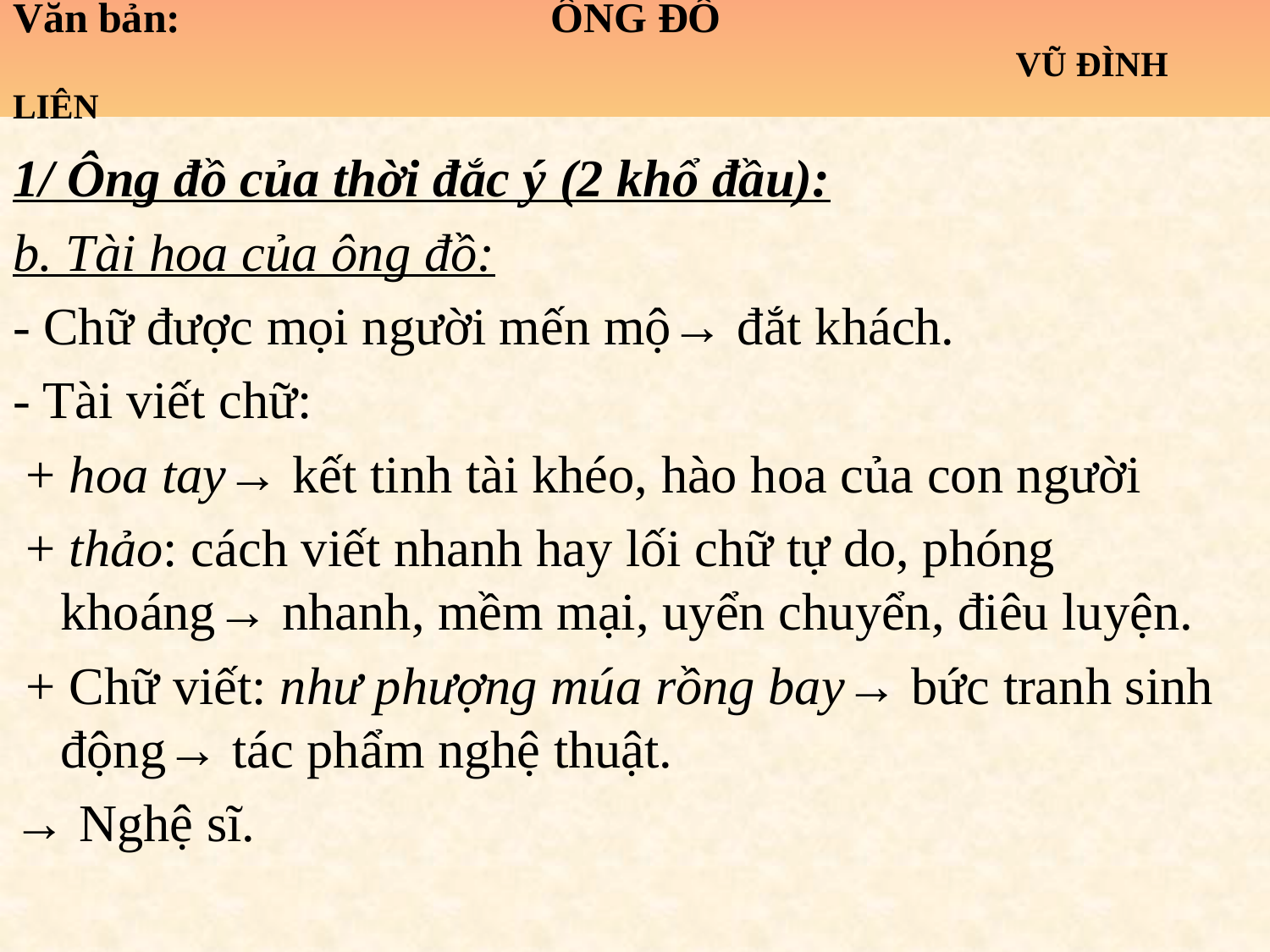

# Văn bản:                                   ÔNG ĐỒ VŨ ĐÌNH LIÊN
1/ Ông đồ của thời đắc ý (2 khổ đầu):
b. Tài hoa của ông đồ:
- Chữ được mọi người mến mộ→ đắt khách.
- Tài viết chữ:
 + hoa tay→ kết tinh tài khéo, hào hoa của con người
 + thảo: cách viết nhanh hay lối chữ tự do, phóng khoáng→ nhanh, mềm mại, uyển chuyển, điêu luyện.
 + Chữ viết: như phượng múa rồng bay→ bức tranh sinh động→ tác phẩm nghệ thuật.
→ Nghệ sĩ.